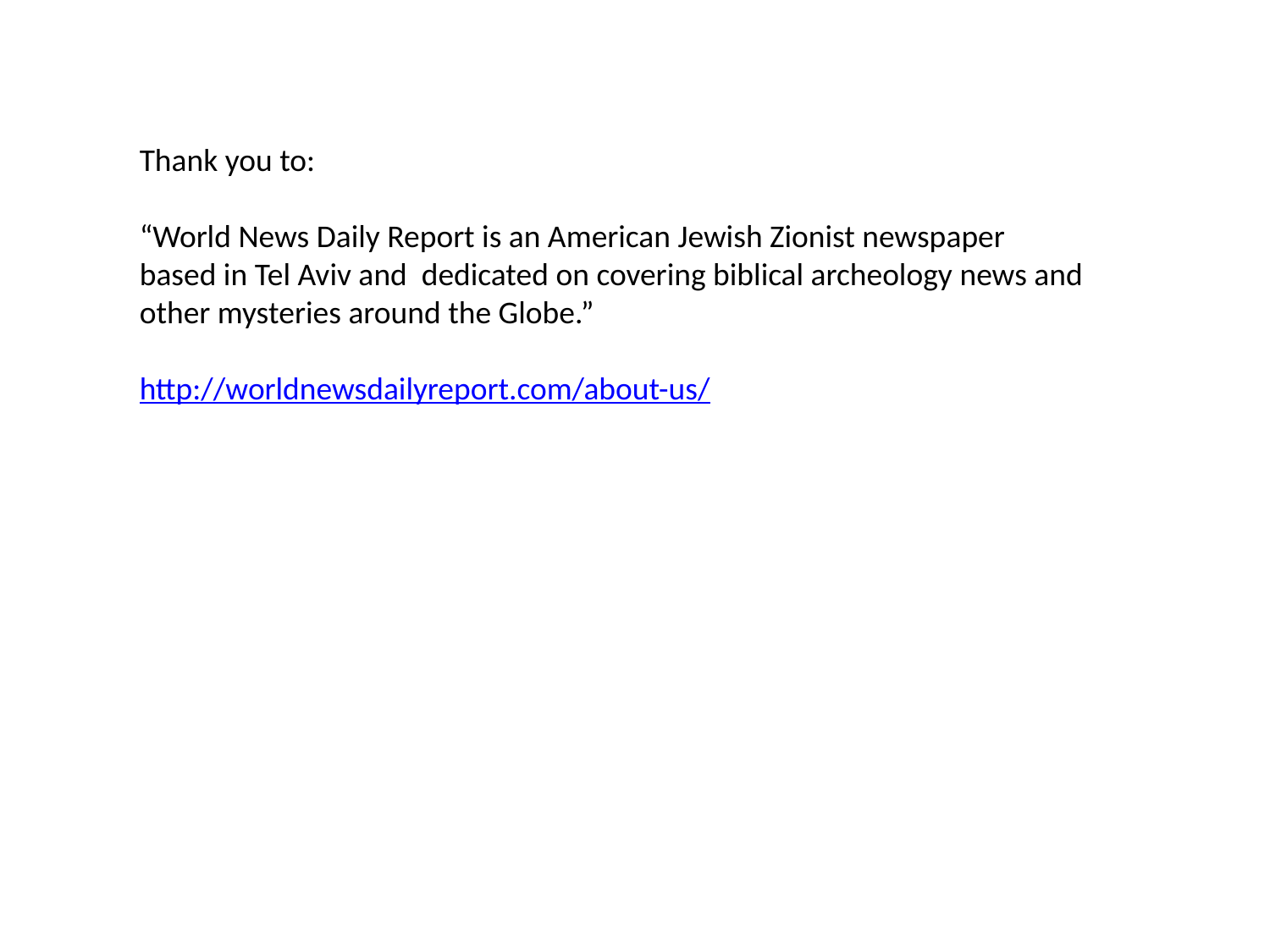

Thank you to:

“World News Daily Report is an American Jewish Zionist newspaper
based in Tel Aviv and  dedicated on covering biblical archeology news and other mysteries around the Globe.”

http://worldnewsdailyreport.com/about-us/